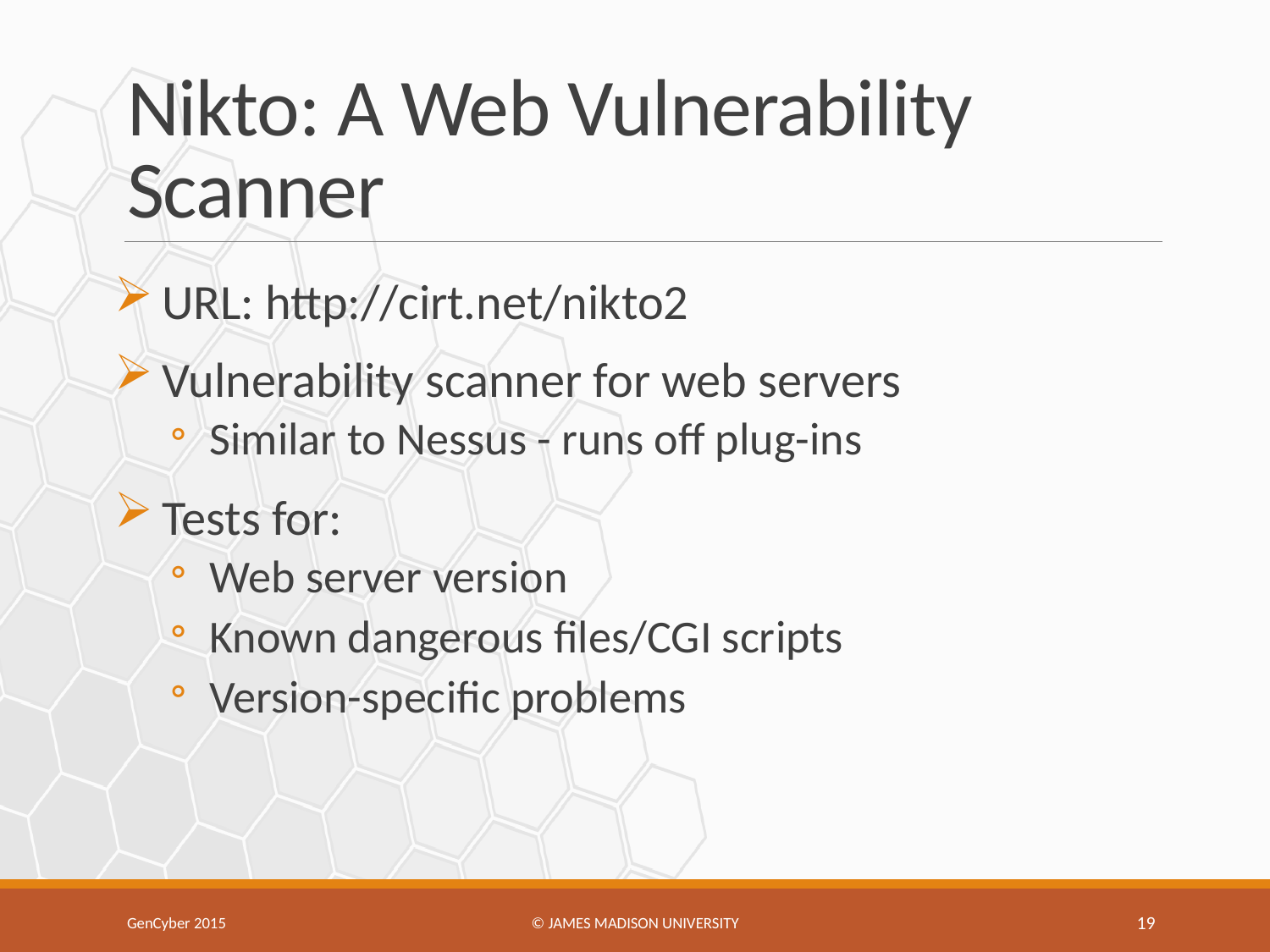

# Nikto: A Web Vulnerability Scanner
URL: http://cirt.net/nikto2
Vulnerability scanner for web servers
Similar to Nessus - runs off plug-ins
Tests for:
Web server version
Known dangerous files/CGI scripts
Version-specific problems
GenCyber 2015
© James Madison university
19